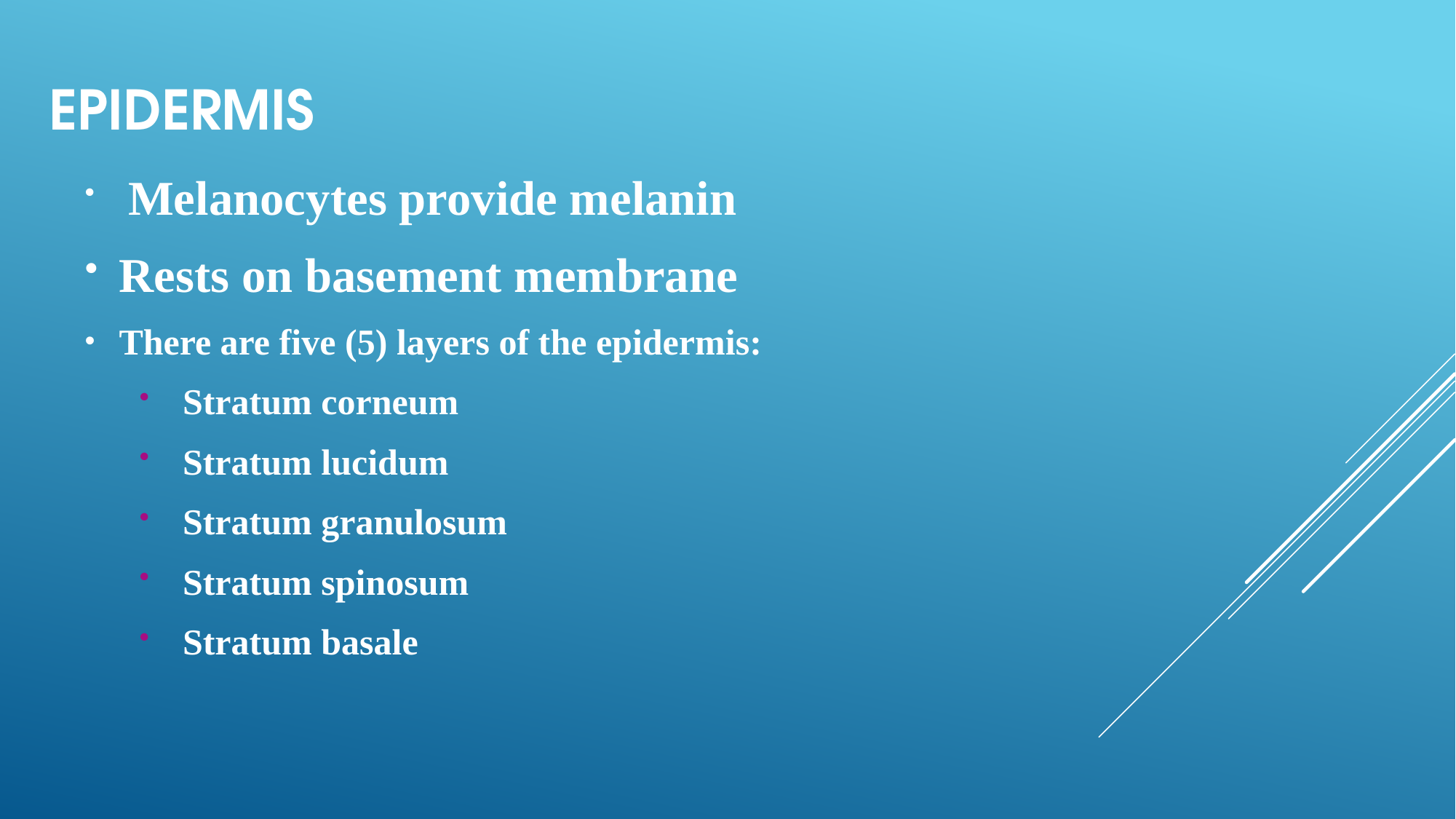

# epidermis
 Melanocytes provide melanin
Rests on basement membrane
There are five (5) layers of the epidermis:
 Stratum corneum
 Stratum lucidum
 Stratum granulosum
 Stratum spinosum
 Stratum basale